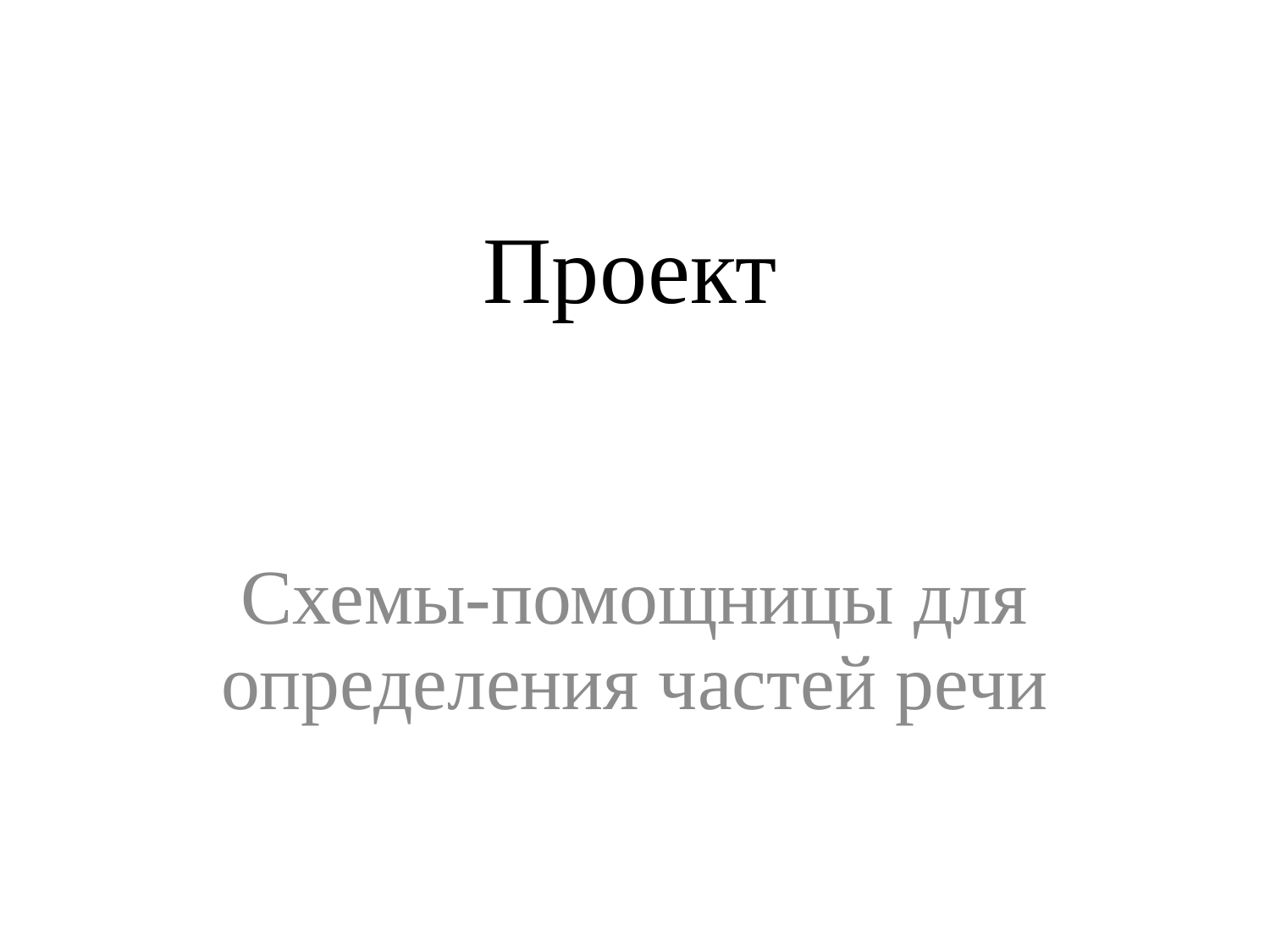

# Проект

Схемы-помощницы для определения частей речи